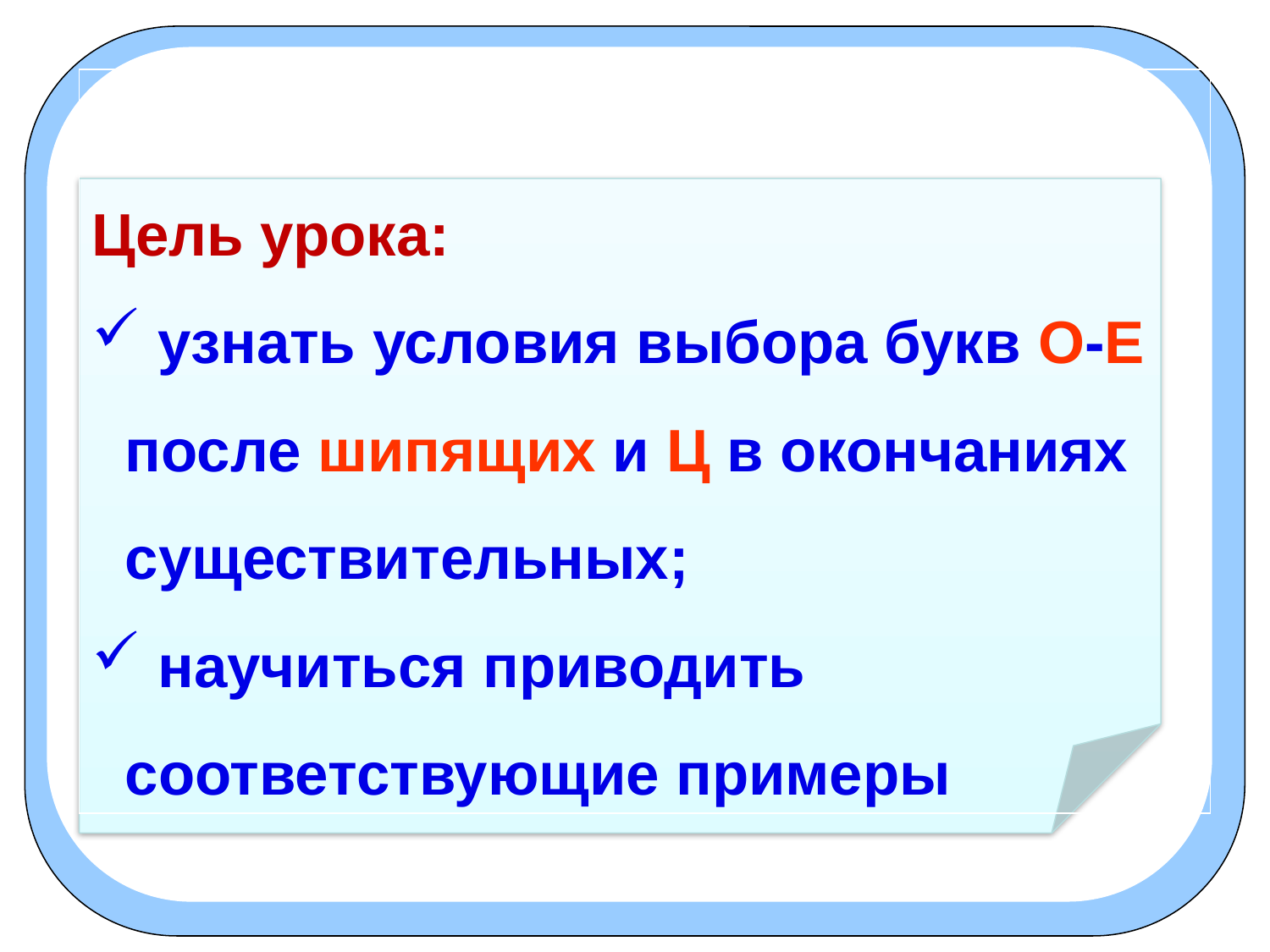

Цель урока:
 узнать условия выбора букв О-Е
  после шипящих и Ц в окончаниях
  существительных;
 научиться приводить
  соответствующие примеры